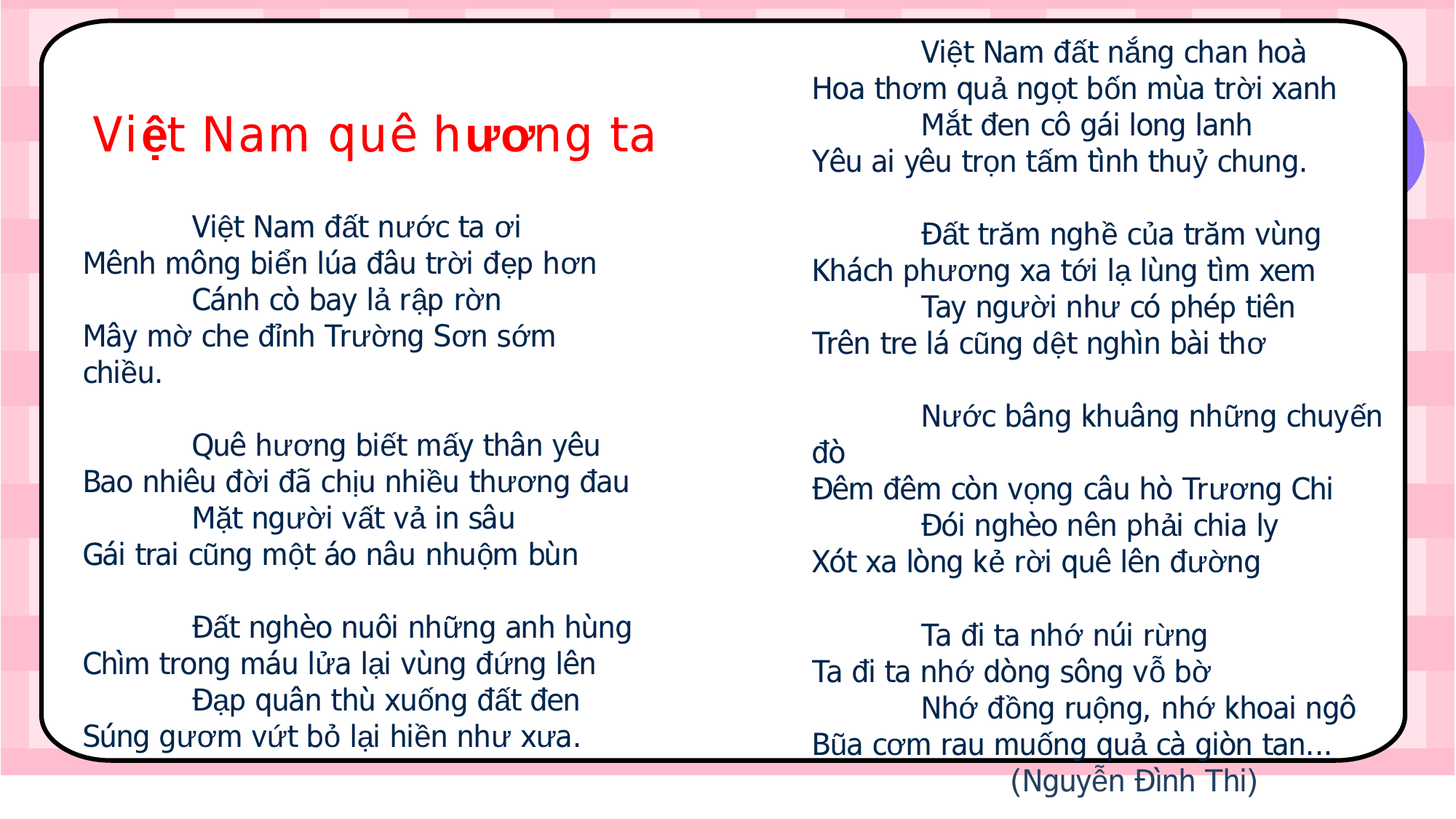

Việt Nam đất nước ta ơi
Mênh mông biển lúa đâu trời đẹp hơn
	Cánh cò bay lả rập rờn
Mây mờ che đỉnh Trường Sơn sớm chiều.
	Quê hương biết mấy thân yêu
Bao nhiêu đời đã chịu nhiều thương đau
	Mặt người vất vả in sâu
Gái trai cũng một áo nâu nhuộm bùn
	Đất nghèo nuôi những anh hùng
Chìm trong máu lửa lại vùng đứng lên
	Đạp quân thù xuống đất đen
Súng gươm vứt bỏ lại hiền như xưa.
	Việt Nam đất nắng chan hoà
Hoa thơm quả ngọt bốn mùa trời xanh
	Mắt đen cô gái long lanh
Yêu ai yêu trọn tấm tình thuỷ chung.

	Đất trăm nghề của trăm vùng
Khách phương xa tới lạ lùng tìm xem
	Tay người như có phép tiên
Trên tre lá cũng dệt nghìn bài thơ
	Nước bâng khuâng những chuyến đò
Đêm đêm còn vọng câu hò Trương Chi
	Đói nghèo nên phải chia ly
Xót xa lòng kẻ rời quê lên đường
	Ta đi ta nhớ núi rừng
Ta đi ta nhớ dòng sông vỗ bờ
	Nhớ đồng ruộng, nhớ khoai ngô
Bũa cơm rau muống quả cà giòn tan...
                     (Nguyễn Đình Thi)

Việt Nam quê hương ta